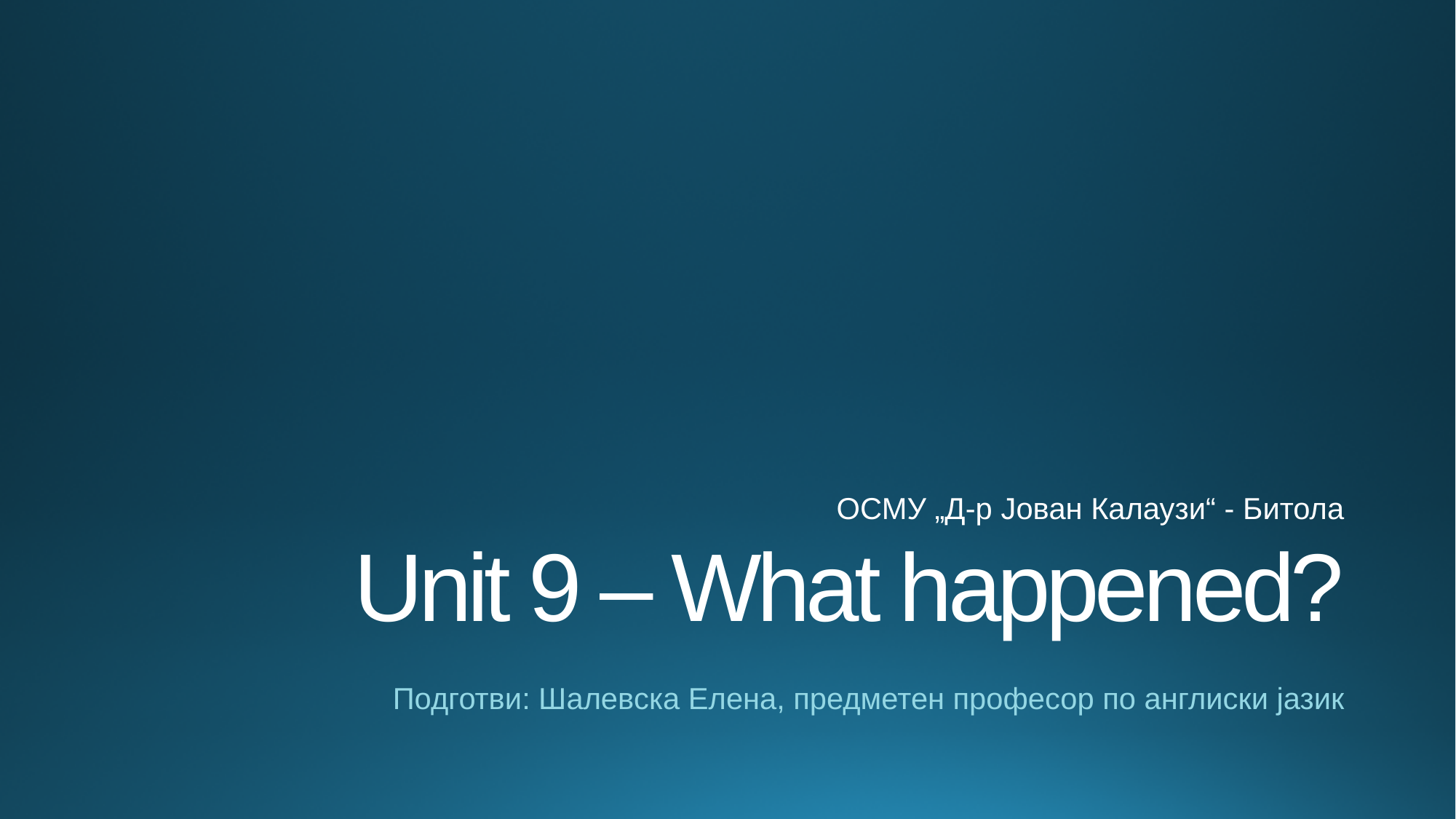

ОСМУ „Д-р Јован Калаузи“ - Битола
# Unit 9 – What happened?
Подготви: Шалевска Елена, предметен професор по англиски јазик